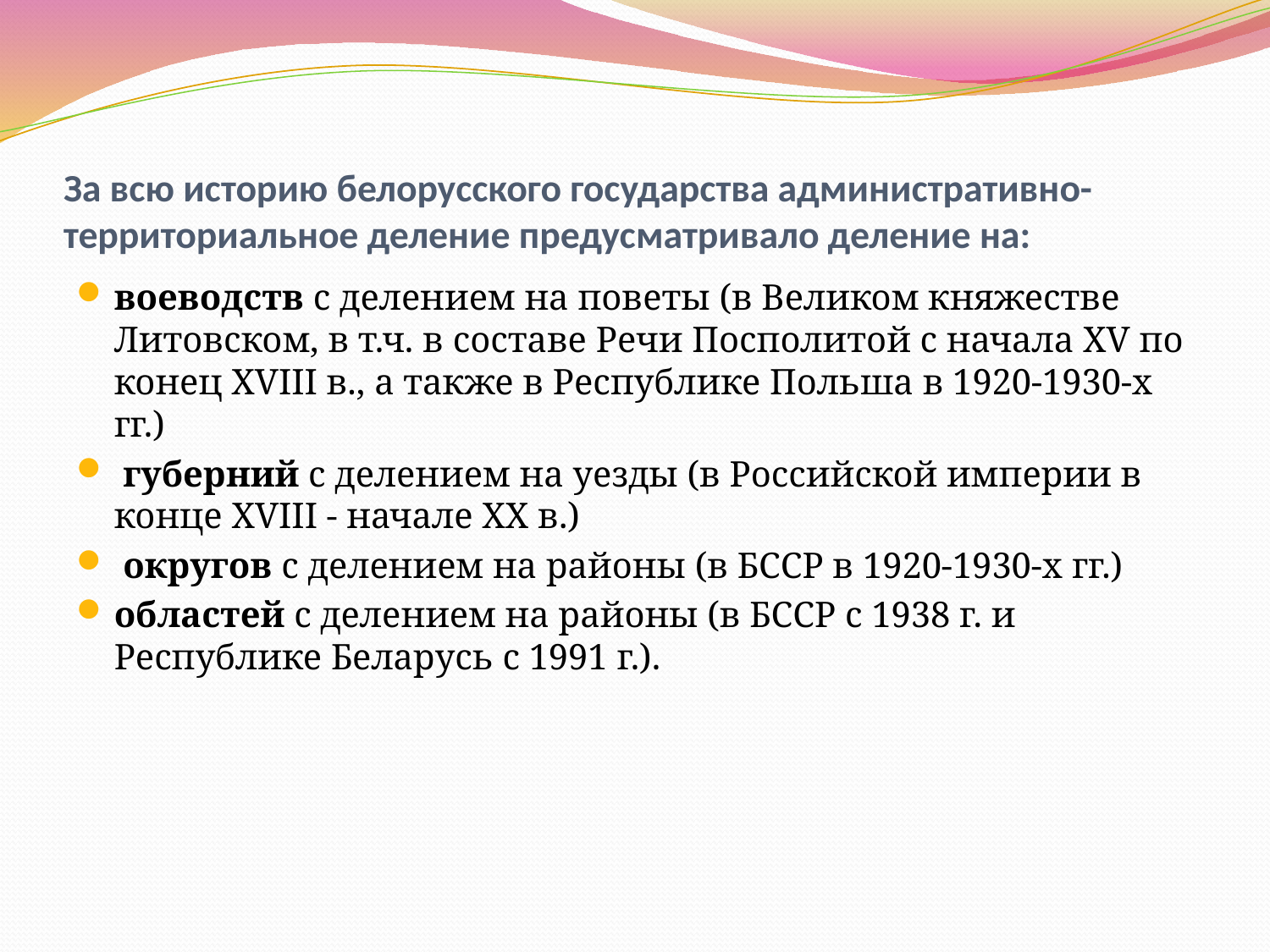

# За всю историю белорусского государства административно-территориальное деление предусматривало деление на:
воеводств с делением на поветы (в Великом княжестве Литовском, в т.ч. в составе Речи Посполитой с начала XV по конец XVIII в., а также в Республике Польша в 1920-1930-х гг.)
 губерний с делением на уезды (в Российской империи в конце XVIII - начале XX в.)
 округов с делением на районы (в БССР в 1920-1930-х гг.)
областей с делением на районы (в БССР с 1938 г. и Республике Беларусь с 1991 г.).